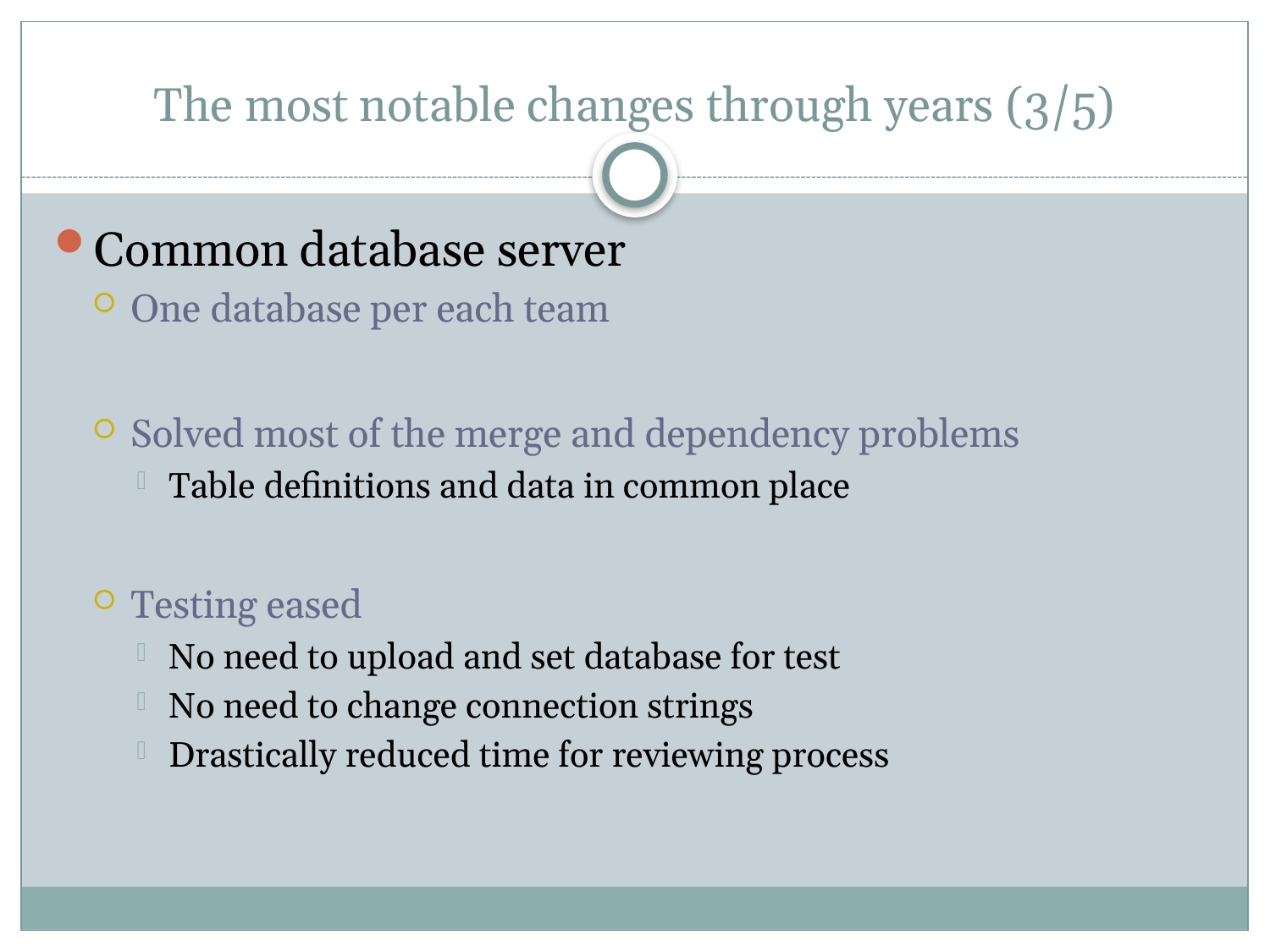

# The most notable changes through years (3/5)
Common database server
One database per each team

Solved most of the merge and dependency problems
Table definitions and data in common place

Testing eased
No need to upload and set database for test
No need to change connection strings
Drastically reduced time for reviewing process